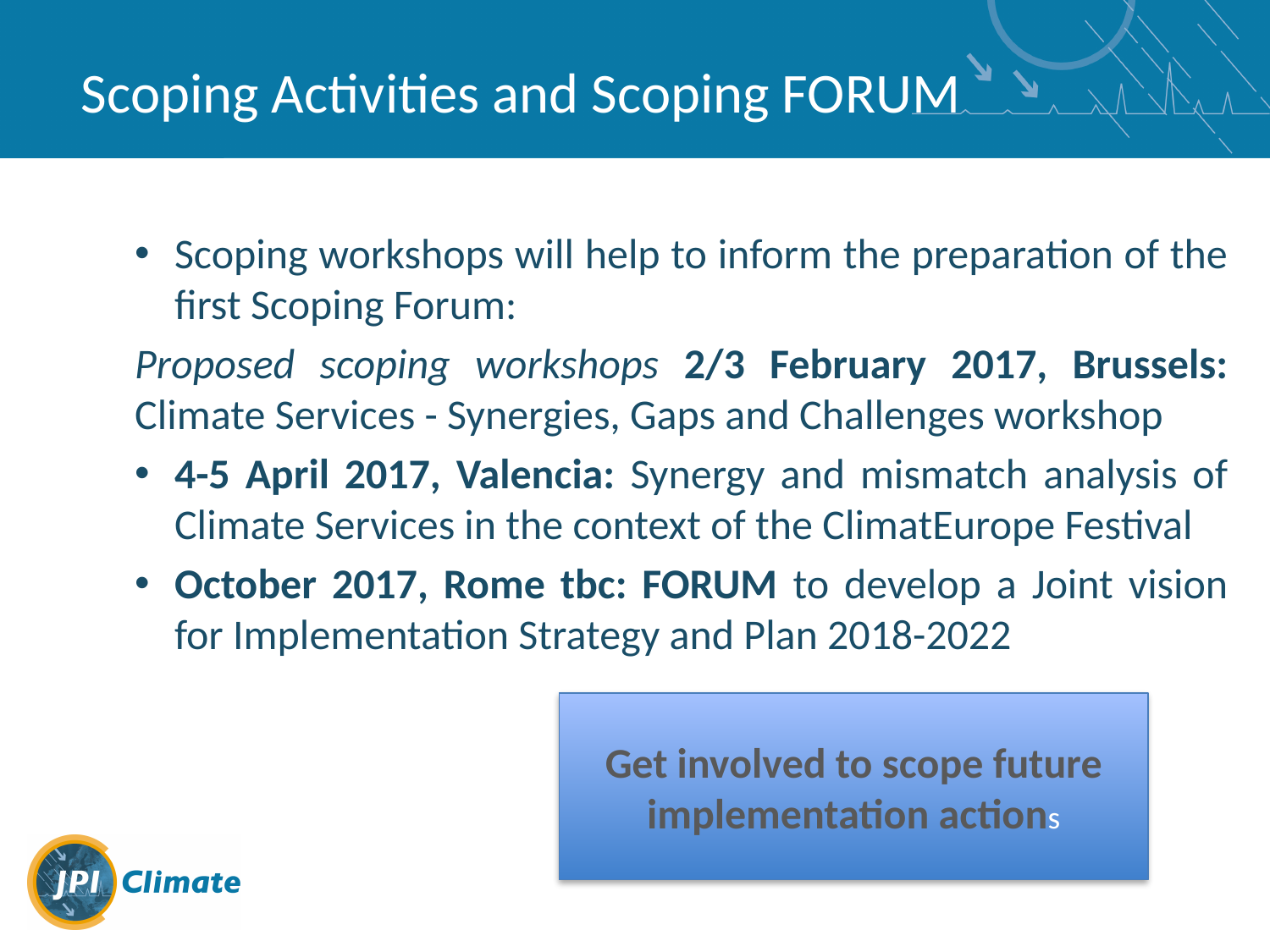

# Scoping Activities and Scoping FORUM

Scoping workshops will help to inform the preparation of the first Scoping Forum:
Proposed scoping workshops 2/3 February 2017, Brussels: Climate Services - Synergies, Gaps and Challenges workshop
4-5 April 2017, Valencia: Synergy and mismatch analysis of Climate Services in the context of the ClimatEurope Festival
October 2017, Rome tbc: FORUM to develop a Joint vision for Implementation Strategy and Plan 2018-2022

Get involved to scope future implementation actions